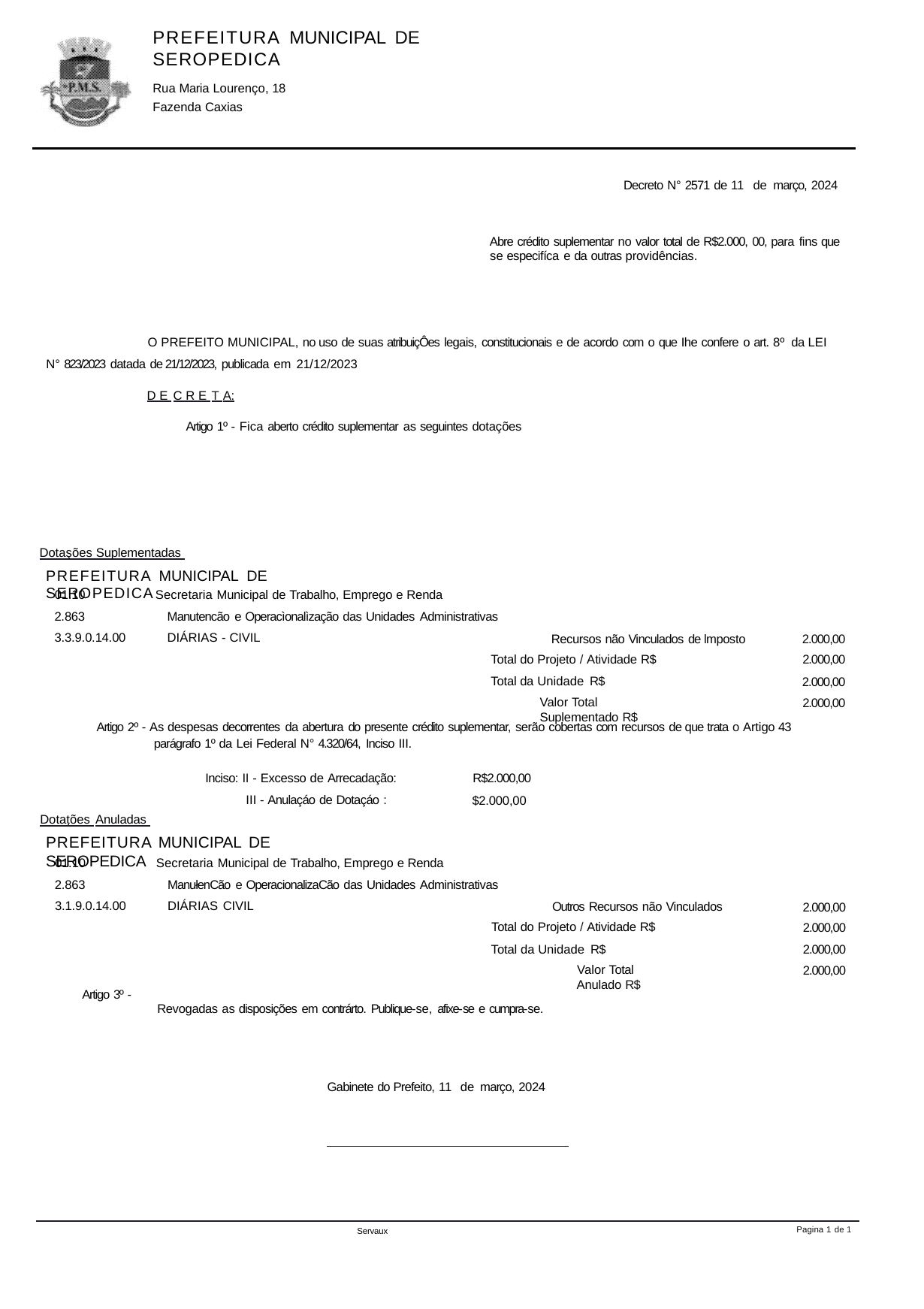

PREFEITURA MUNICIPAL DE SEROPEDICA
Rua Maria Lourenço, 18 Fazenda Caxias
Decreto N° 2571 de 11 de março, 2024
Abre crédito suplementar no valor total de R$2.000, 00, para fins que se especifíca e da outras providências.
O PREFEITO MUNICIPAL, no uso de suas atribuiçÔes legais, constitucionais e de acordo com o que Ihe confere o art. 8º da LEI N° 823/2023 datada de 21/12/2023, publicada em 21/12/2023

D E C R E T A:

Artigo 1º - Fica aberto crédito suplementar as seguintes dotações
Dotaşões Suplementadas
PREFEITURA MUNICIPAL DE SEROPEDICA
01.10	Secretaria Municipal de Trabalho, Emprego e Renda
2.863	Manutencão e Operacìonalìzação das Unidades Administrativas 3.3.9.0.14.00	DIÁRIAS - CIVIL
2.000,00
2.000,00
2.000,00
2.000,00
Recursos não Vinculados de lmposto
Total do Projeto / Atividade R$ Total da Unidade R$
Valor Total Suplementado R$
Artigo 2º - As despesas decorrentes da abertura do presente crédito suplementar, serão cobertas com recursos de que trata o Artigo 43 parágrafo 1º da Lei Federal N° 4.320/64, Inciso III.
Inciso: II - Excesso de Arrecadação: III - Anulaçáo de Dotaçáo :
R$2.000,00
$2.000,00
Dotațões Anuladas
PREFEITURA MUNICIPAL DE SEROPEDICA
01.10	Secretaria Municipal de Trabalho, Emprego e Renda
2.863	ManułenCão e OperacionalizaCão das Unidades Administrativas 3.1.9.0.14.00	DIÁRIAS CIVIL
2.000,00
2.000,00
2.000,00
2.000,00
Outros Recursos não Vinculados
Total do Projeto / Atividade R$ Total da Unidade R$
Valor Total Anulado R$
Revogadas as disposições em contrárto. Publique-se, afixe-se e cumpra-se.
Artigo 3º -
Gabinete do Prefeito, 11 de março, 2024
Pagina 1 de 1
Servaux